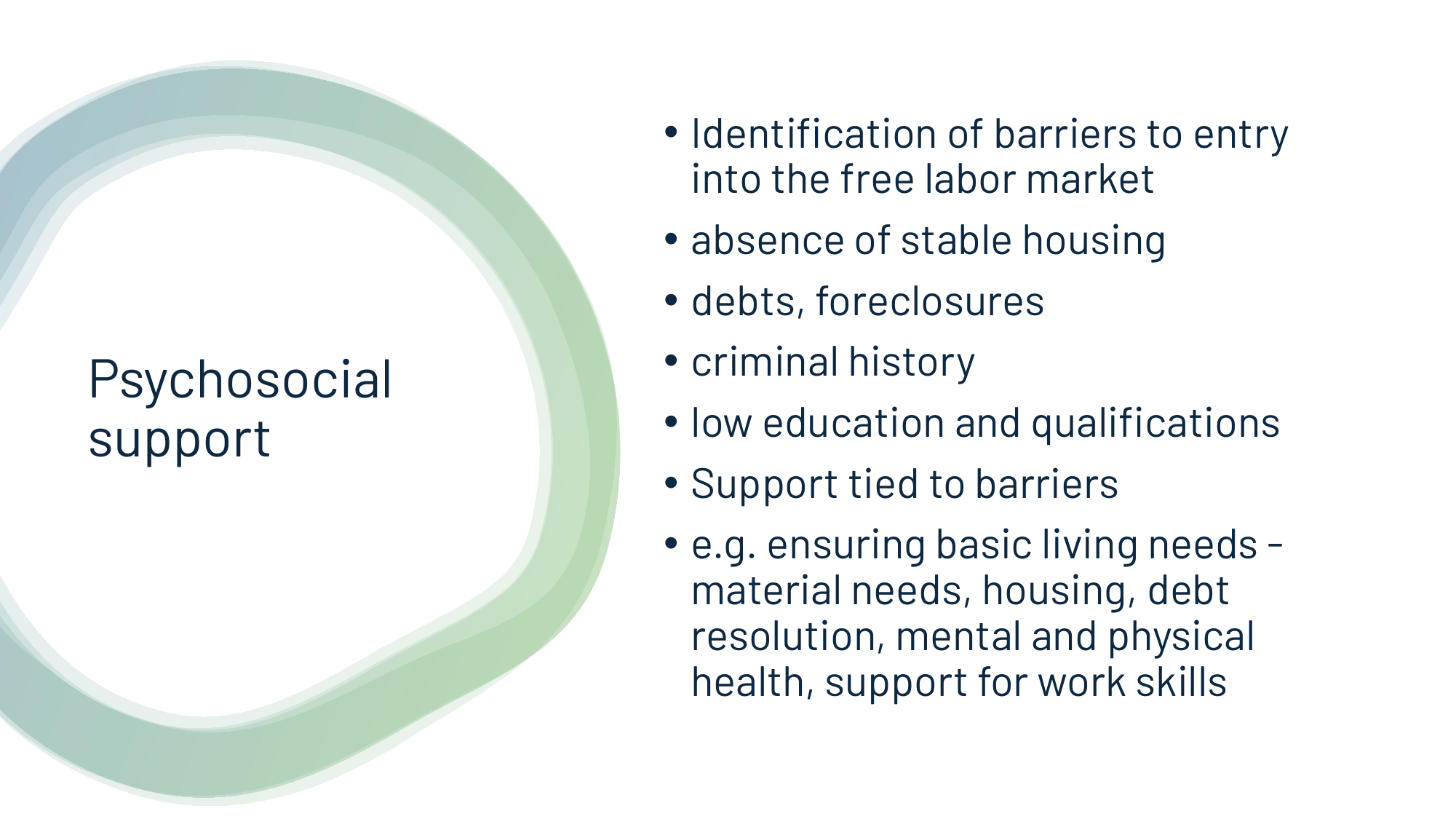

Identification of barriers to entry into the free labor market
absence of stable housing
debts, foreclosures
criminal history
low education and qualifications
Support tied to barriers
e.g. ensuring basic living needs - material needs, housing, debt resolution, mental and physical health, support for work skills
# Psychosocial support